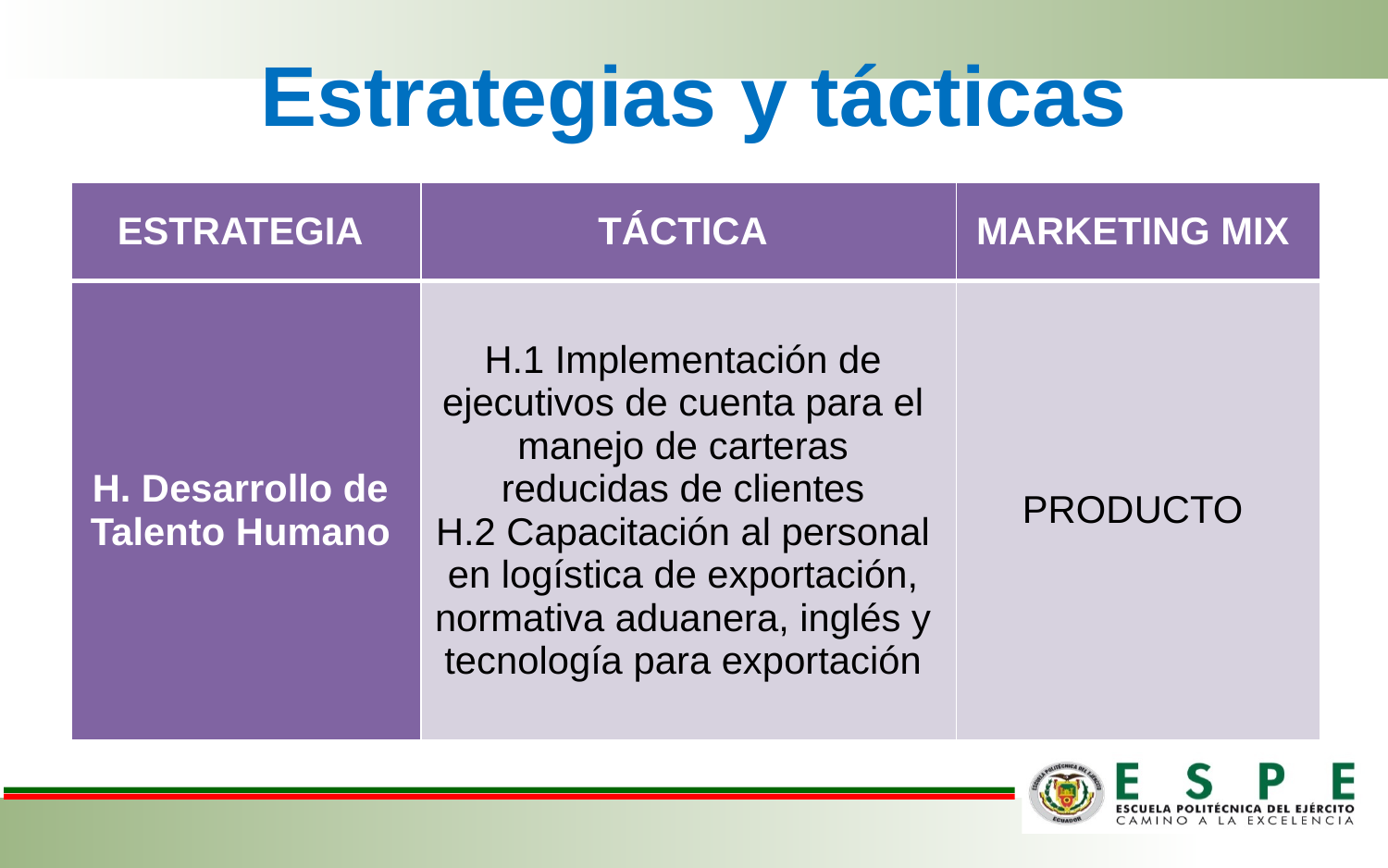

Continúa

# Estrategias y tácticas
| ESTRATEGIA | TÁCTICA | MARKETING MIX |
| --- | --- | --- |
| H. Desarrollo de Talento Humano | H.1 Implementación de ejecutivos de cuenta para el manejo de carteras reducidas de clientes H.2 Capacitación al personal en logística de exportación, normativa aduanera, inglés y tecnología para exportación | PRODUCTO |